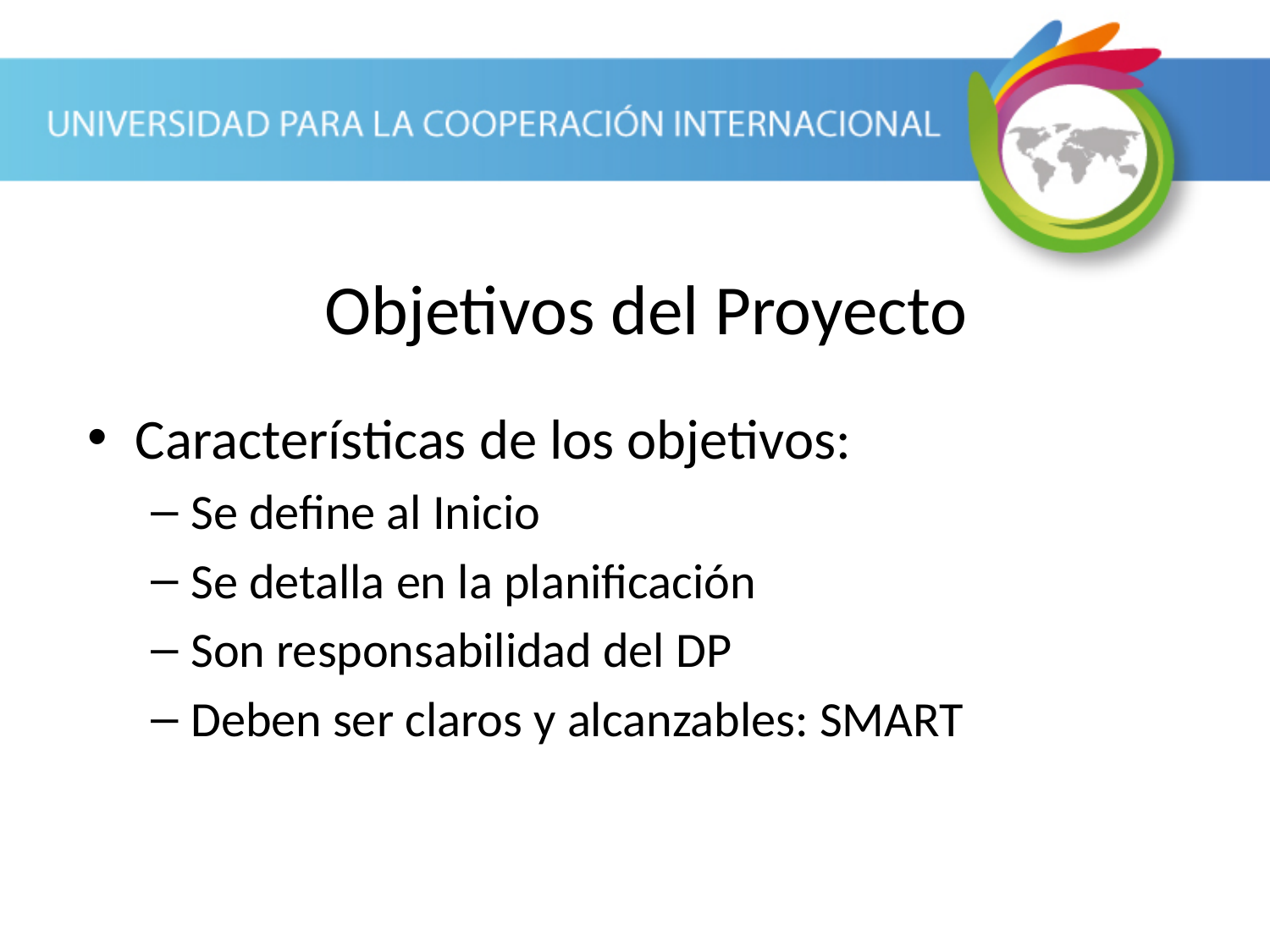

# Objetivos del Proyecto
Características de los objetivos:
Se define al Inicio
Se detalla en la planificación
Son responsabilidad del DP
Deben ser claros y alcanzables: SMART